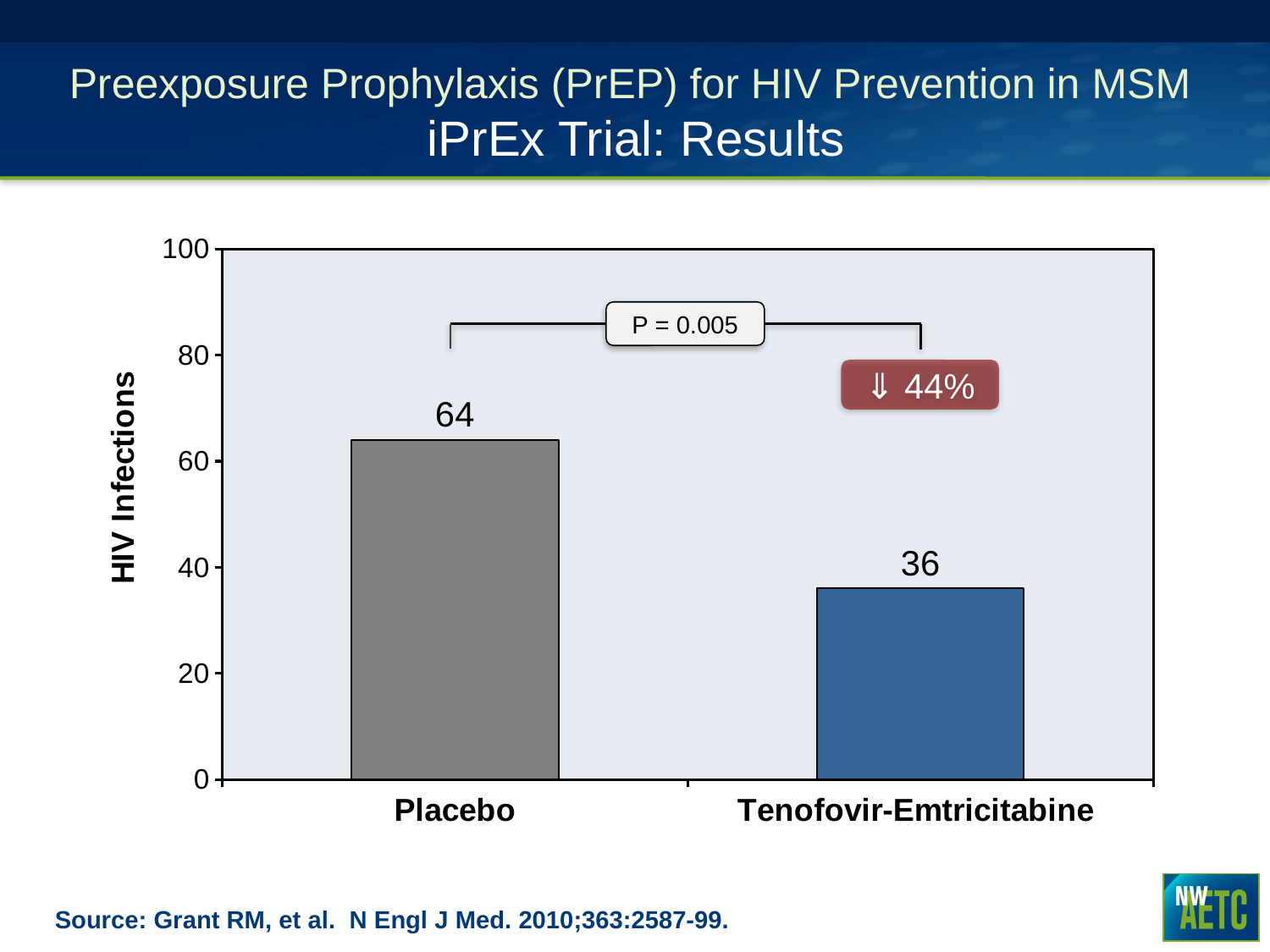

# Preexposure Prophylaxis (PrEP) for HIV Prevention in MSM iPrEx Trial: Results

### Chart

| Category |  |
|---|---|
| Placebo | 64.0 |
| Tenofovir-Emtricitabine  | 36.0 |
P = 0.005
⇓ 44%
Source: Grant RM, et al.  N Engl J Med. 2010;363:2587-99.